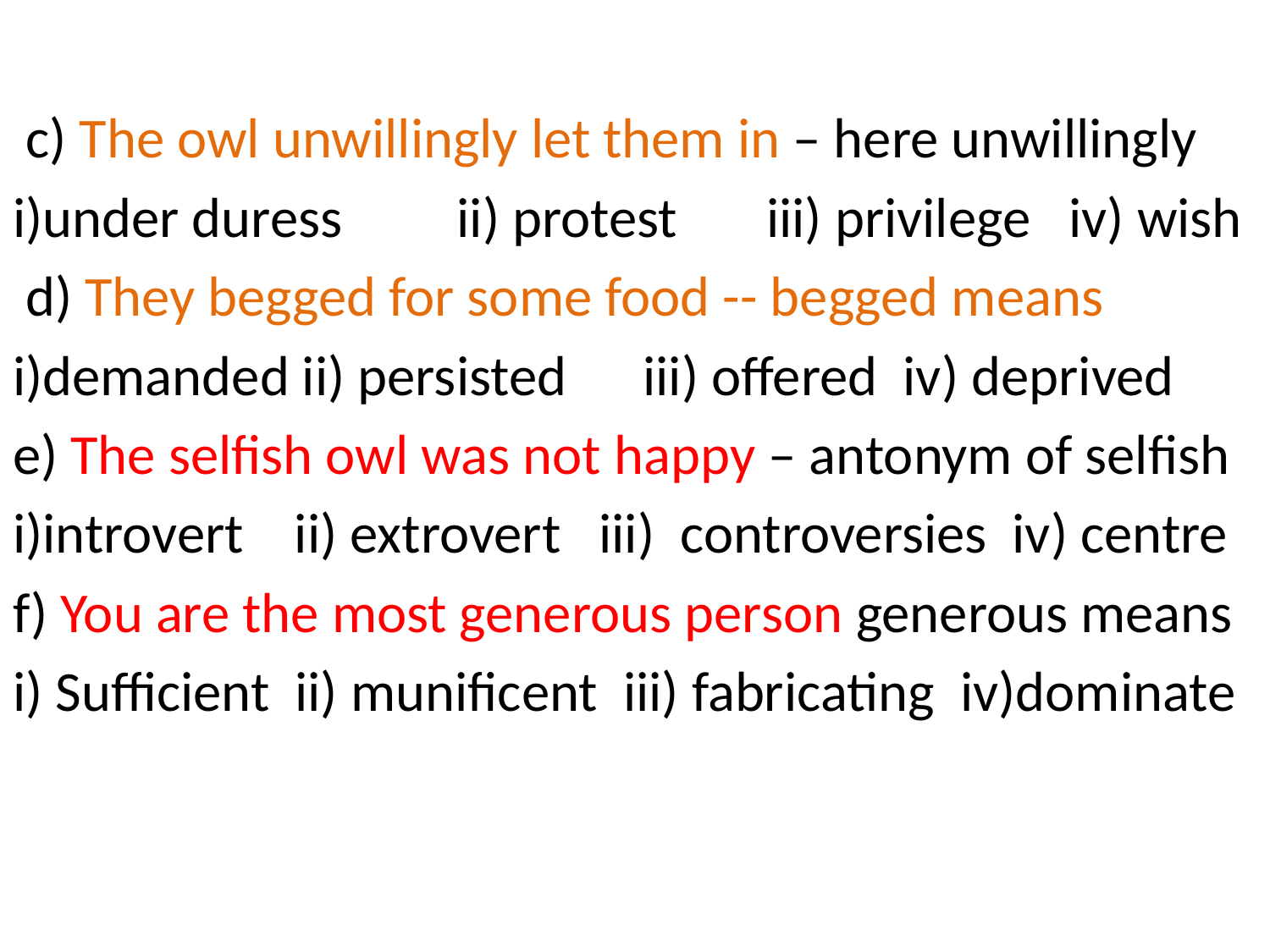

#
 c) The owl unwillingly let them in – here unwillingly
i)under duress         ii) protest       iii) privilege   iv) wish
 d) They begged for some food -- begged means
i)demanded ii) persisted      iii) offered  iv) deprived
e) The selfish owl was not happy – antonym of selfish
i)introvert    ii) extrovert   iii)  controversies  iv) centre
f) You are the most generous person generous means
i) Sufficient  ii) munificent  iii) fabricating  iv)dominate